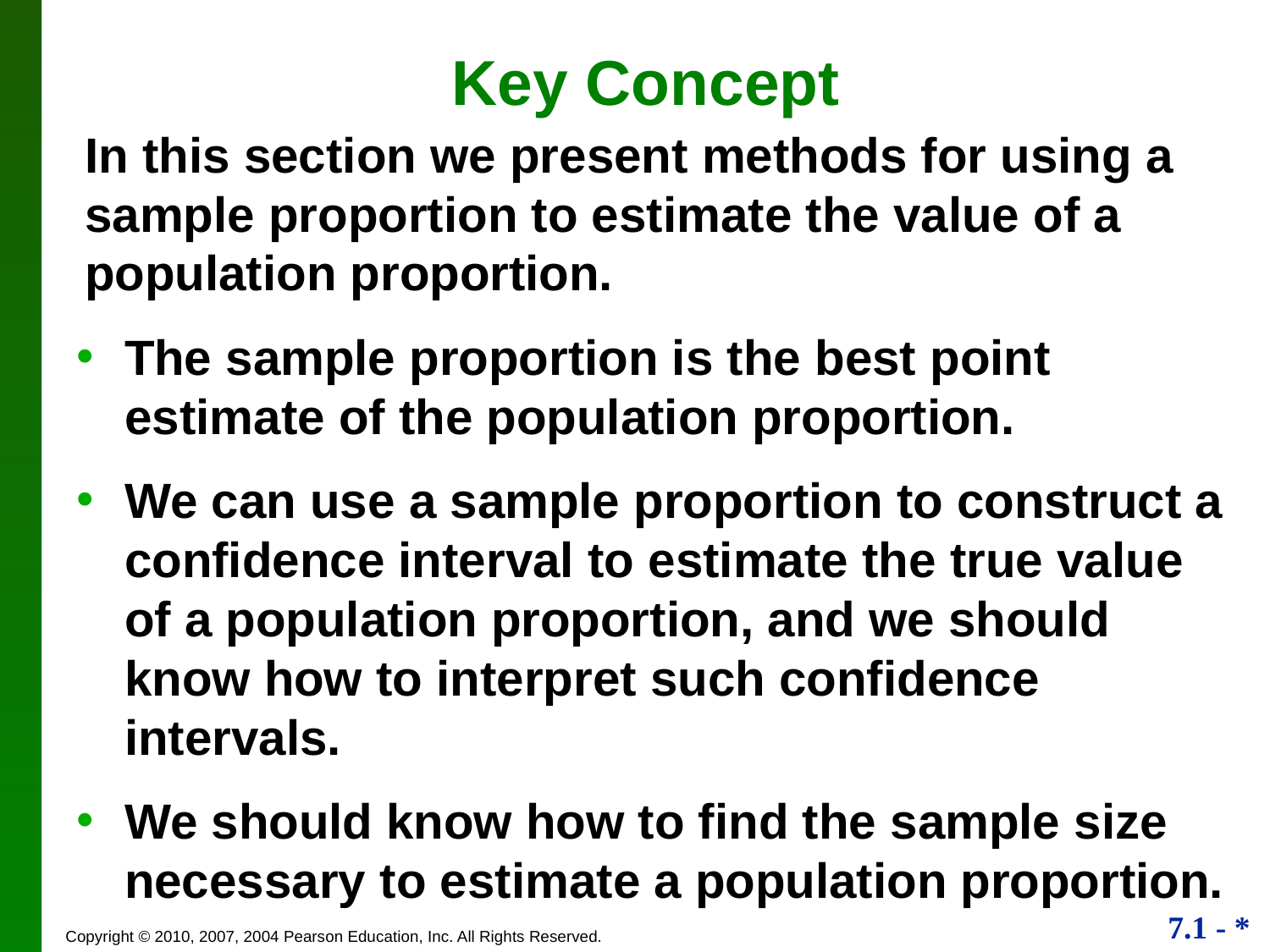

Key Concept

In this section we present methods for using a sample proportion to estimate the value of a population proportion.
The sample proportion is the best point estimate of the population proportion.
We can use a sample proportion to construct a confidence interval to estimate the true value of a population proportion, and we should know how to interpret such confidence intervals.
We should know how to find the sample size necessary to estimate a population proportion.